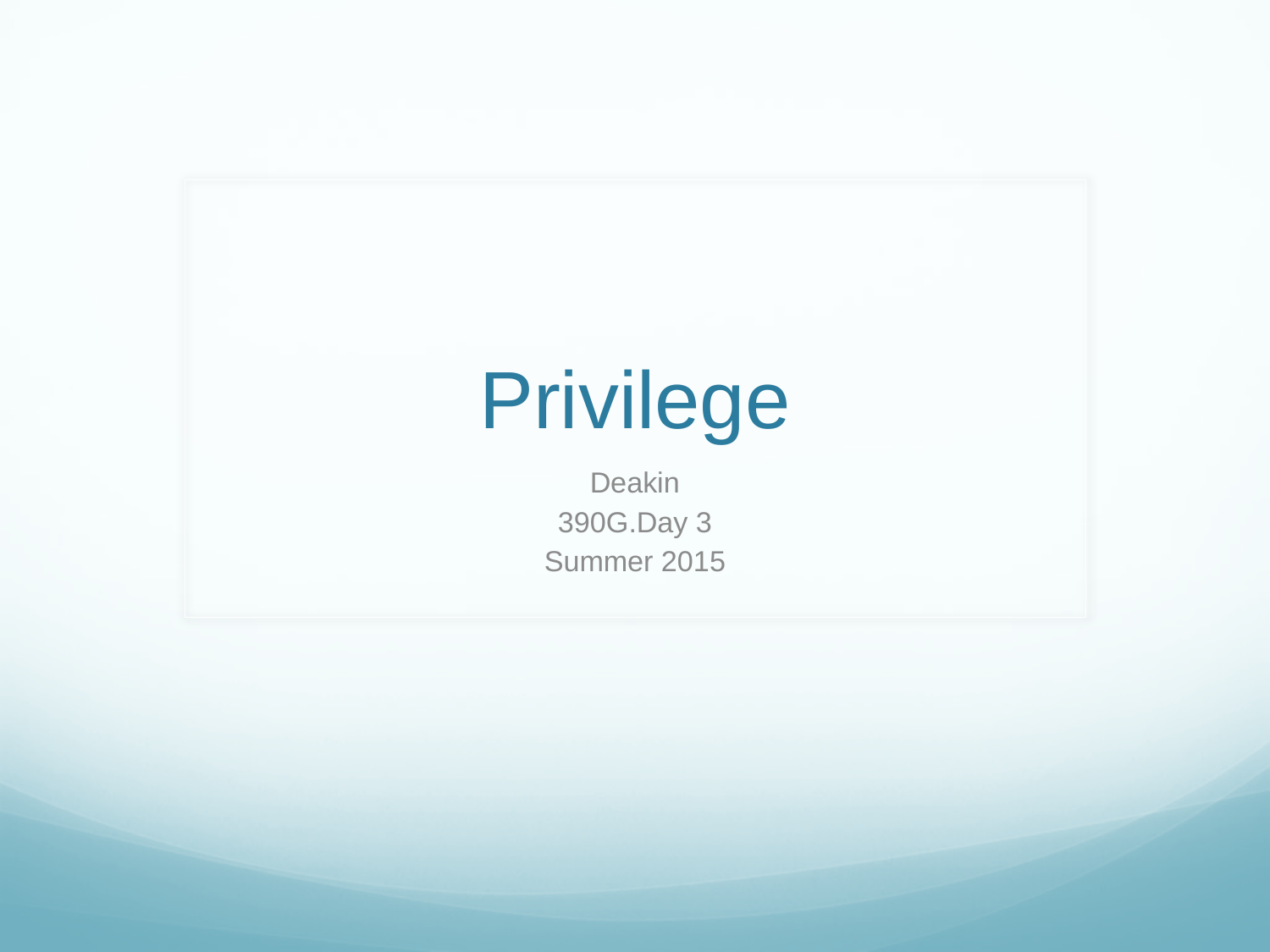

# Privilege
Deakin
390G.Day 3
Summer 2015